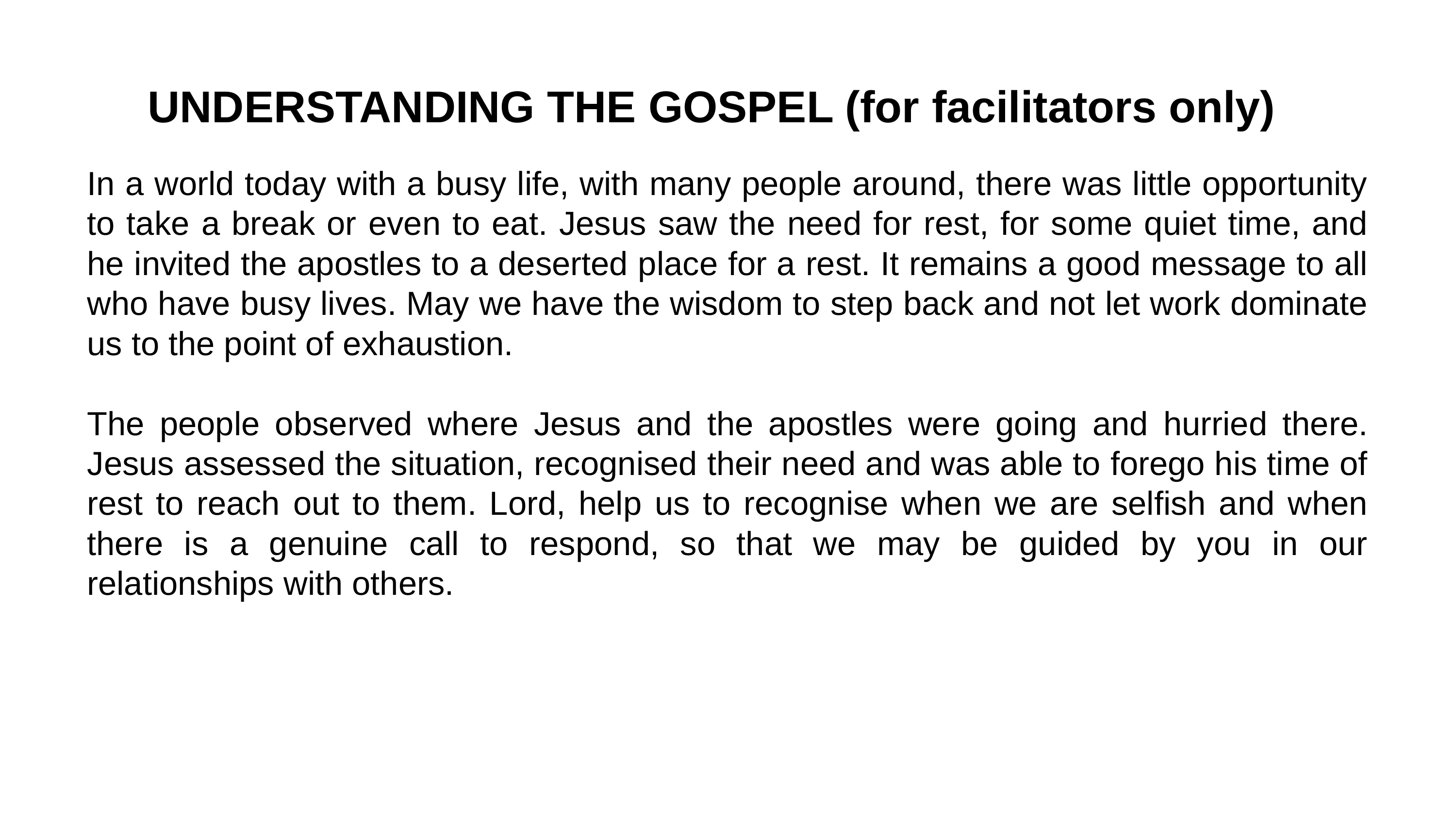

UNDERSTANDING THE GOSPEL (for facilitators only)
In a world today with a busy life, with many people around, there was little opportunity to take a break or even to eat. Jesus saw the need for rest, for some quiet time, and he invited the apostles to a deserted place for a rest. It remains a good message to all who have busy lives. May we have the wisdom to step back and not let work dominate us to the point of exhaustion.

The people observed where Jesus and the apostles were going and hurried there. Jesus assessed the situation, recognised their need and was able to forego his time of rest to reach out to them. Lord, help us to recognise when we are selfish and when there is a genuine call to respond, so that we may be guided by you in our relationships with others.